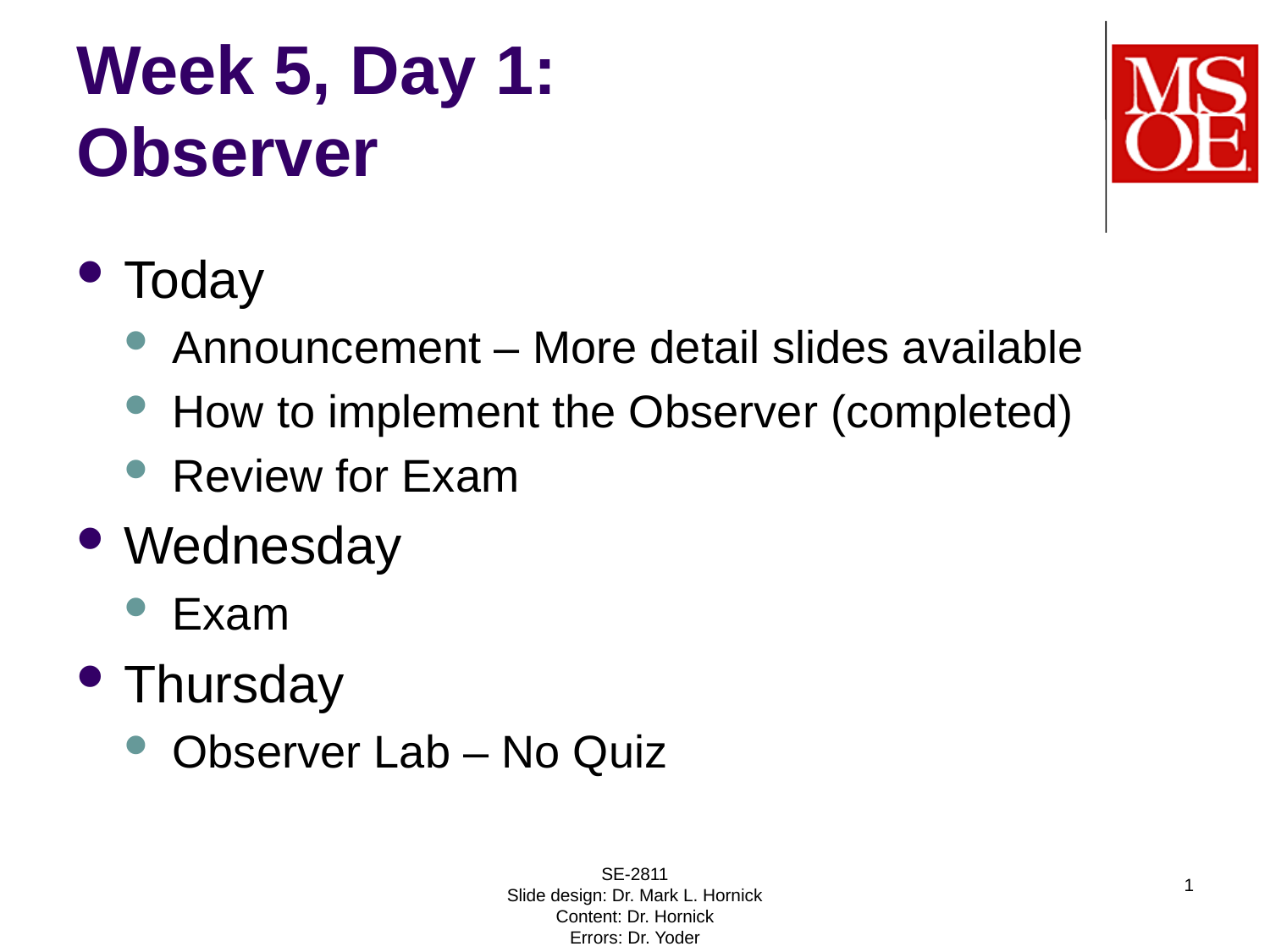

# Week 5, Day 1: Observer
Today
Announcement – More detail slides available
How to implement the Observer (completed)
Review for Exam
Wednesday
Exam
Thursday
Observer Lab – No Quiz
SE-2811
Slide design: Dr. Mark L. Hornick
Content: Dr. Hornick
Errors: Dr. Yoder
1